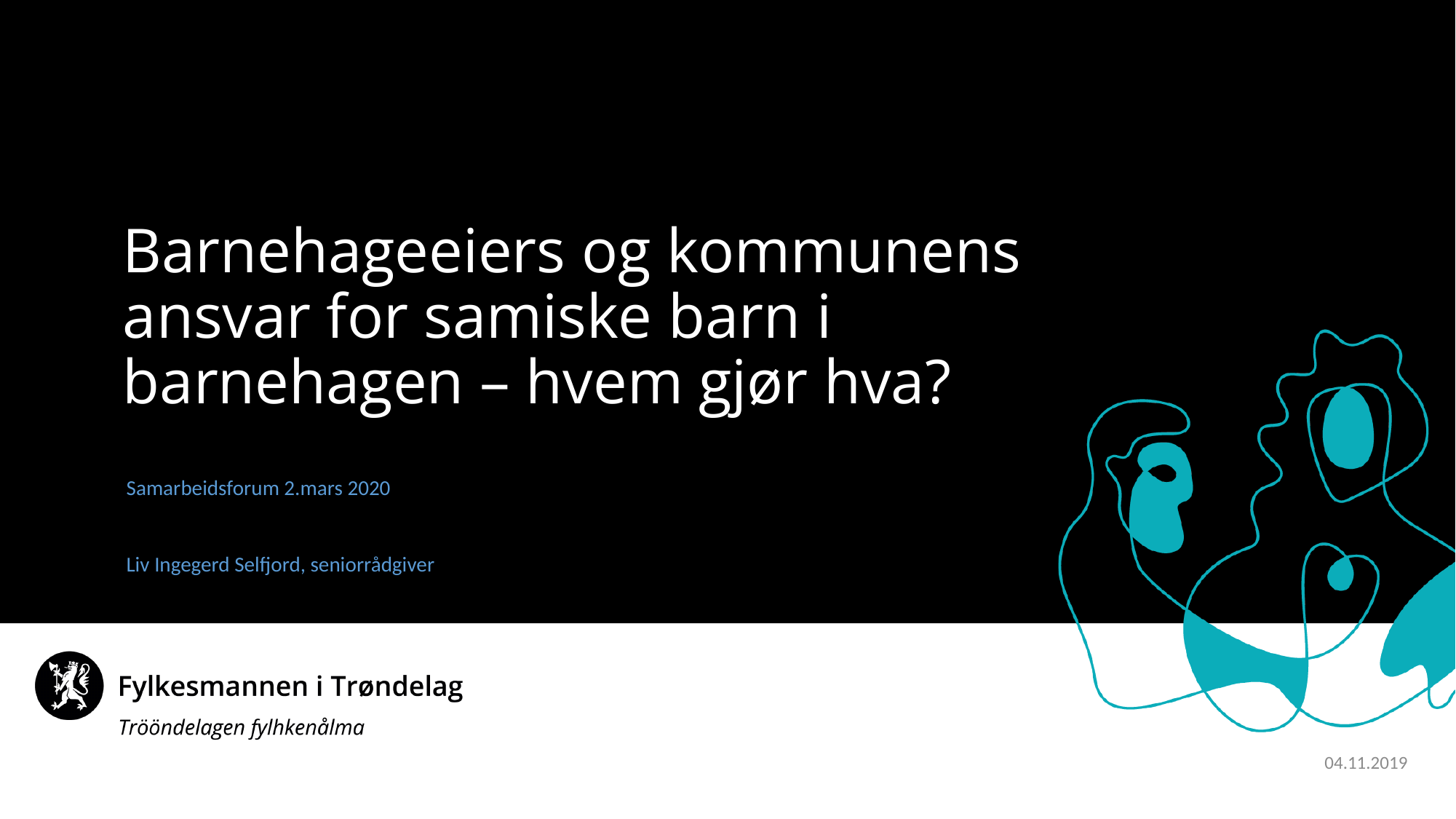

Barnehageeiers og kommunens ansvar for samiske barn i barnehagen – hvem gjør hva?
Samarbeidsforum 2.mars 2020

Liv Ingegerd Selfjord, seniorrådgiver
04.11.2019